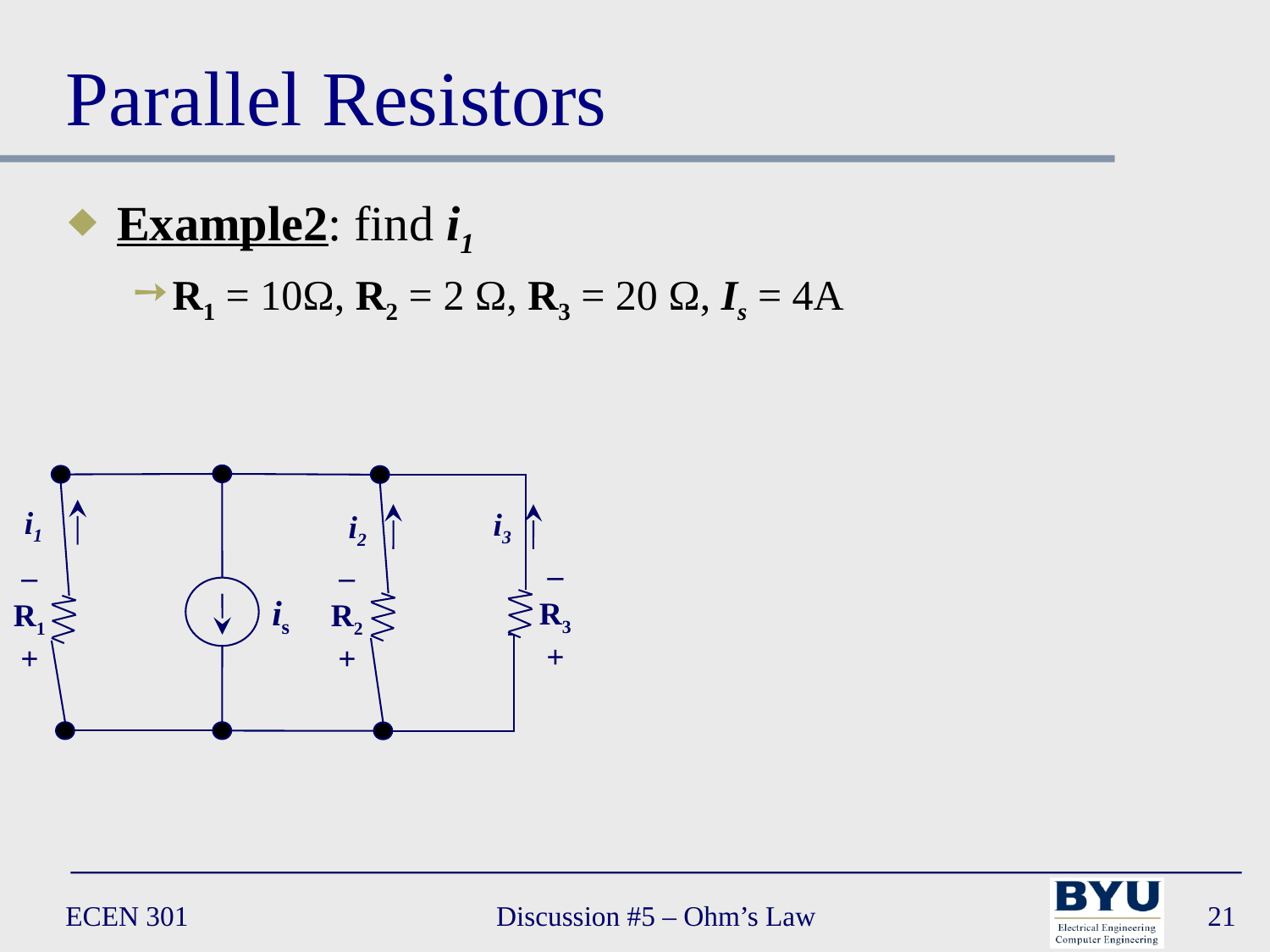

# Parallel Resistors
Example2: find i1
R1 = 10Ω, R2 = 2 Ω, R3 = 20 Ω, Is = 4A

i1
i3

i2

–
R3
+
–
R1
+
–
R2
+

is

ECEN 301
Discussion #5 – Ohm’s Law
21